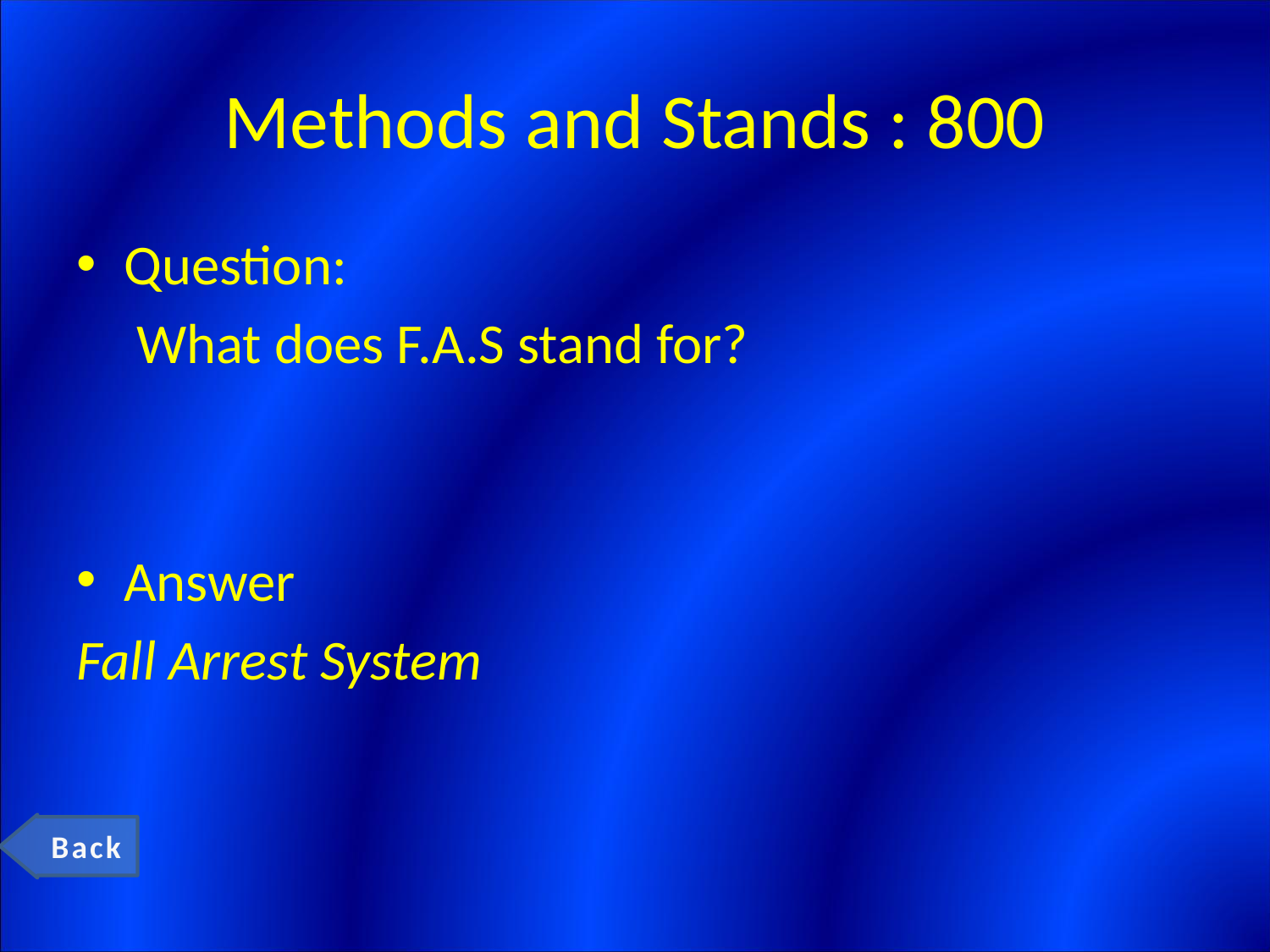

# Methods and Stands : 800
Question:
	 What does F.A.S stand for?

Answer
Fall Arrest System
Back